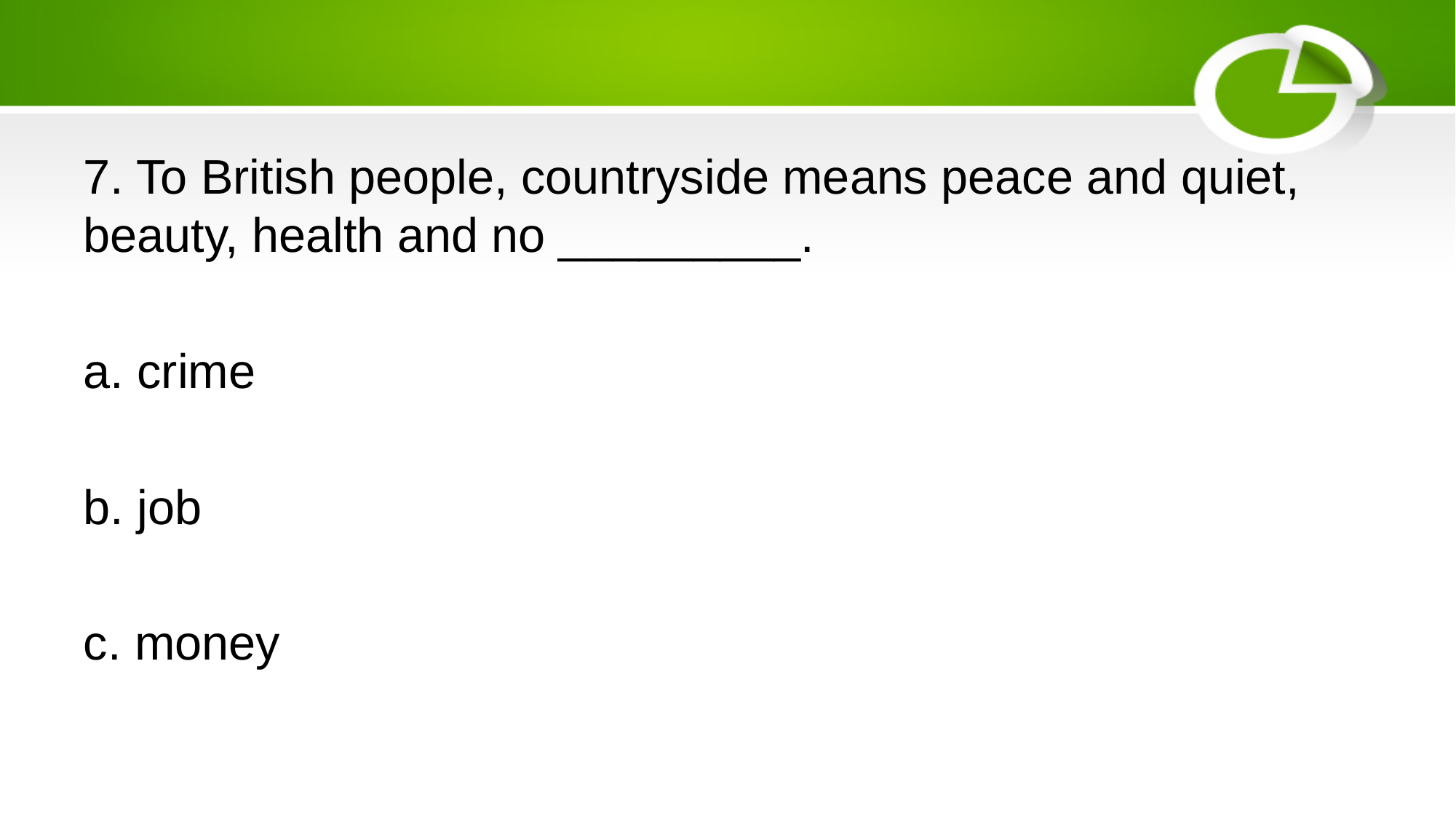

#
7. To British people, countryside means peace and quiet, beauty, health and no _________.

a. crime

b. job

c. money